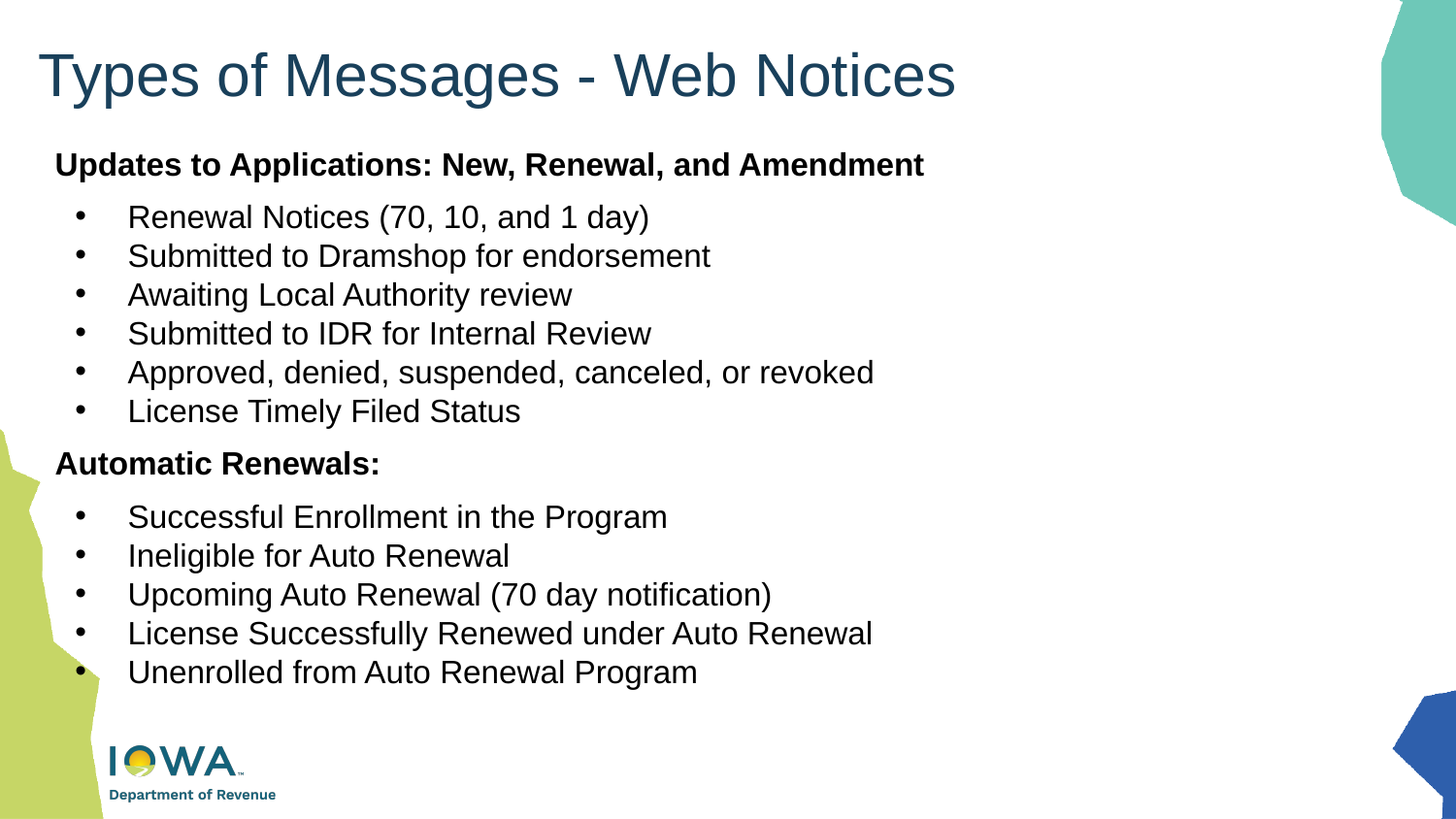

# Types of Messages - Web Notices
Updates to Applications: New, Renewal, and Amendment
Renewal Notices (70, 10, and 1 day)
Submitted to Dramshop for endorsement
Awaiting Local Authority review
Submitted to IDR for Internal Review
Approved, denied, suspended, canceled, or revoked
License Timely Filed Status
Automatic Renewals:
Successful Enrollment in the Program
Ineligible for Auto Renewal
Upcoming Auto Renewal (70 day notification)
License Successfully Renewed under Auto Renewal
Unenrolled from Auto Renewal Program